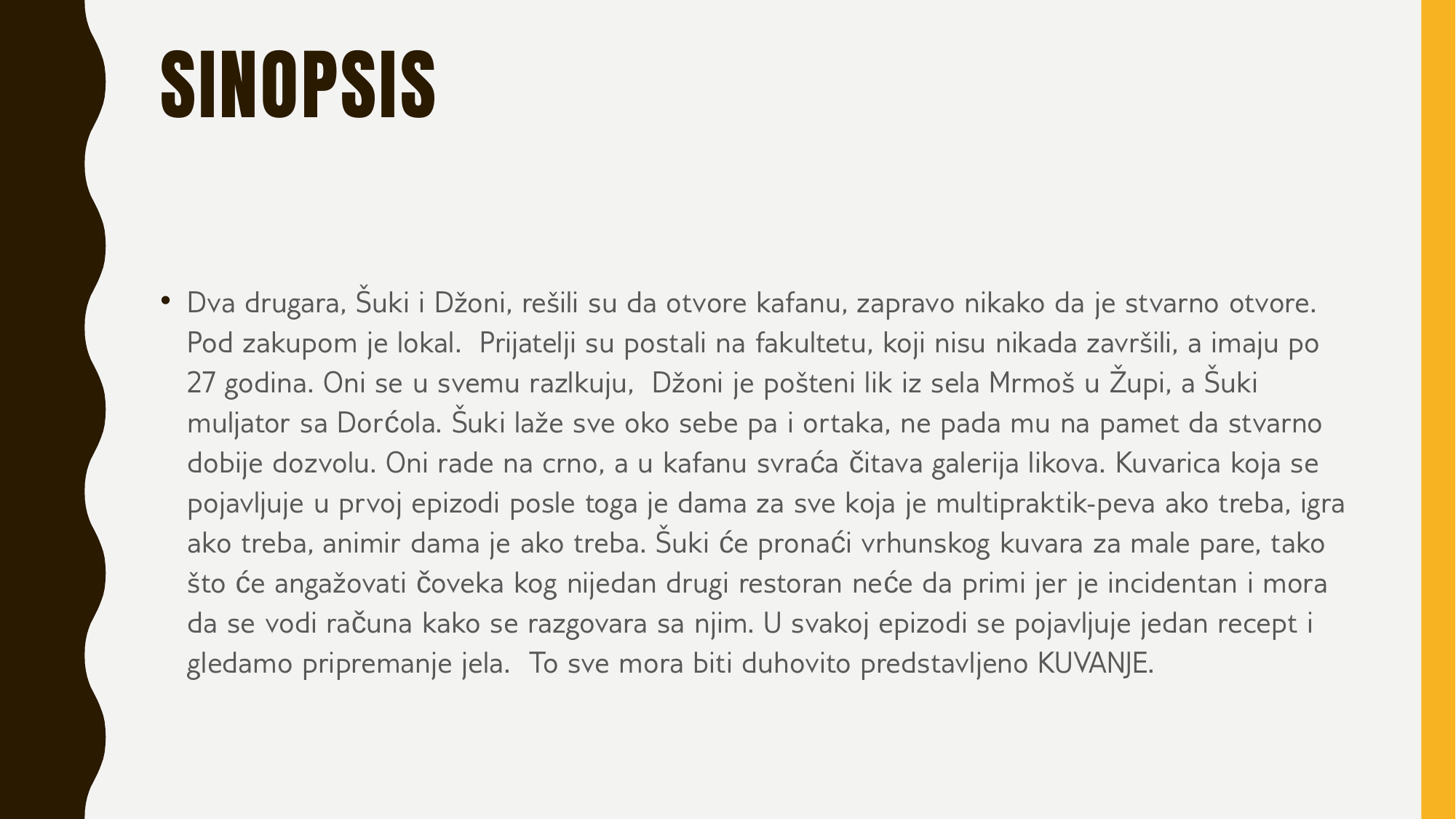

# SINOPSIS
Dva drugara, Šuki i Džoni, rešili su da otvore kafanu, zapravo nikako da je stvarno otvore. Pod zakupom je lokal.  Prijatelji su postali na fakultetu, koji nisu nikada završili, a imaju po 27 godina. Oni se u svemu razlkuju,  Džoni je pošteni lik iz sela Mrmoš u Župi, a Šuki muljator sa Dorćola. Šuki laže sve oko sebe pa i ortaka, ne pada mu na pamet da stvarno dobije dozvolu. Oni rade na crno, a u kafanu svraća čitava galerija likova. Kuvarica koja se pojavljuje u prvoj epizodi posle toga je dama za sve koja je multipraktik-peva ako treba, igra ako treba, animir dama je ako treba. Šuki će pronaći vrhunskog kuvara za male pare, tako što će angažovati čoveka kog nijedan drugi restoran neće da primi jer je incidentan i mora da se vodi računa kako se razgovara sa njim. U svakoj epizodi se pojavljuje jedan recept i gledamo pripremanje jela.  To sve mora biti duhovito predstavljeno KUVANJE.